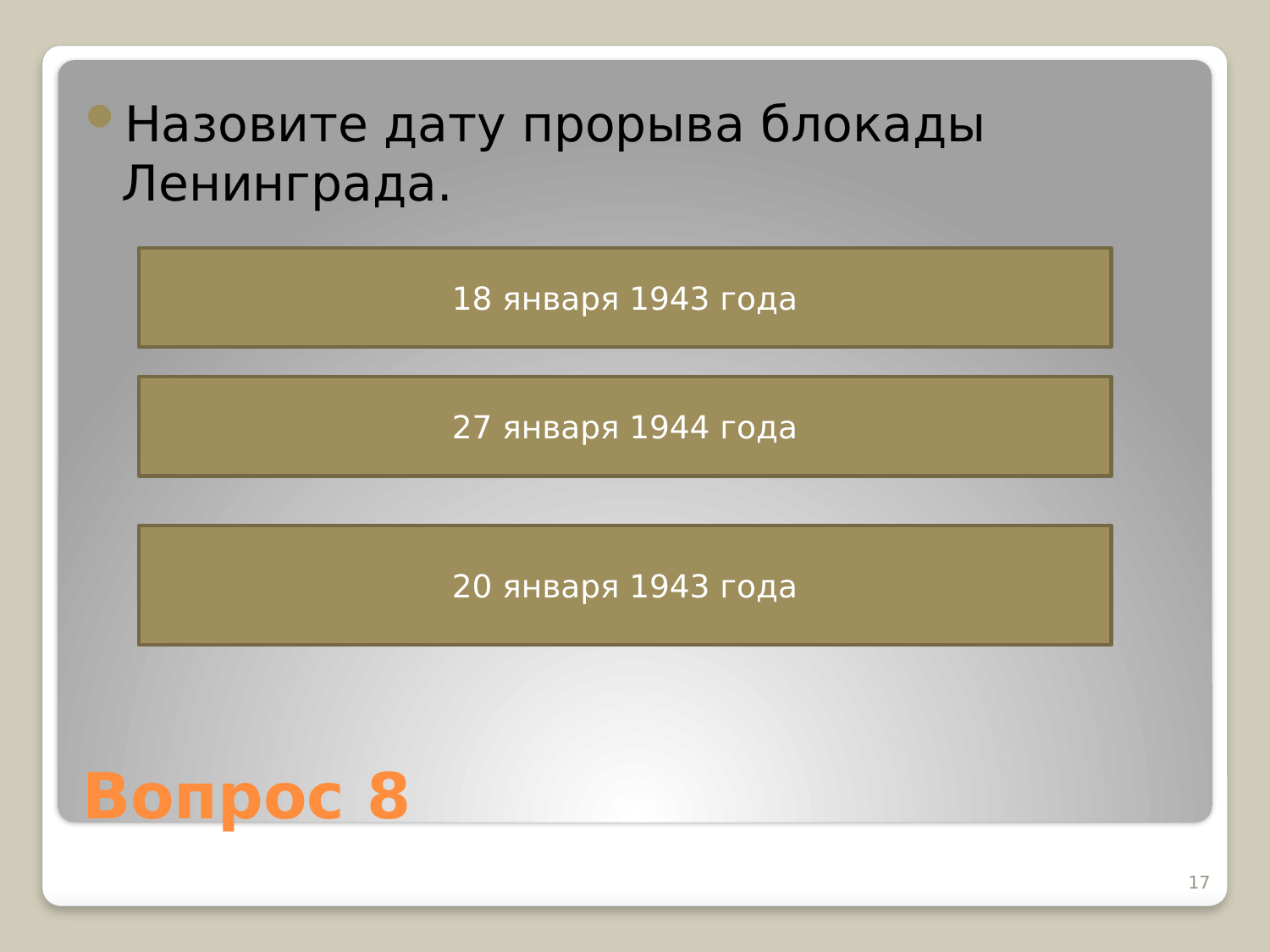

Назовите дату прорыва блокады Ленинграда.
18 января 1943 года
27 января 1944 года
20 января 1943 года
# Вопрос 8
17